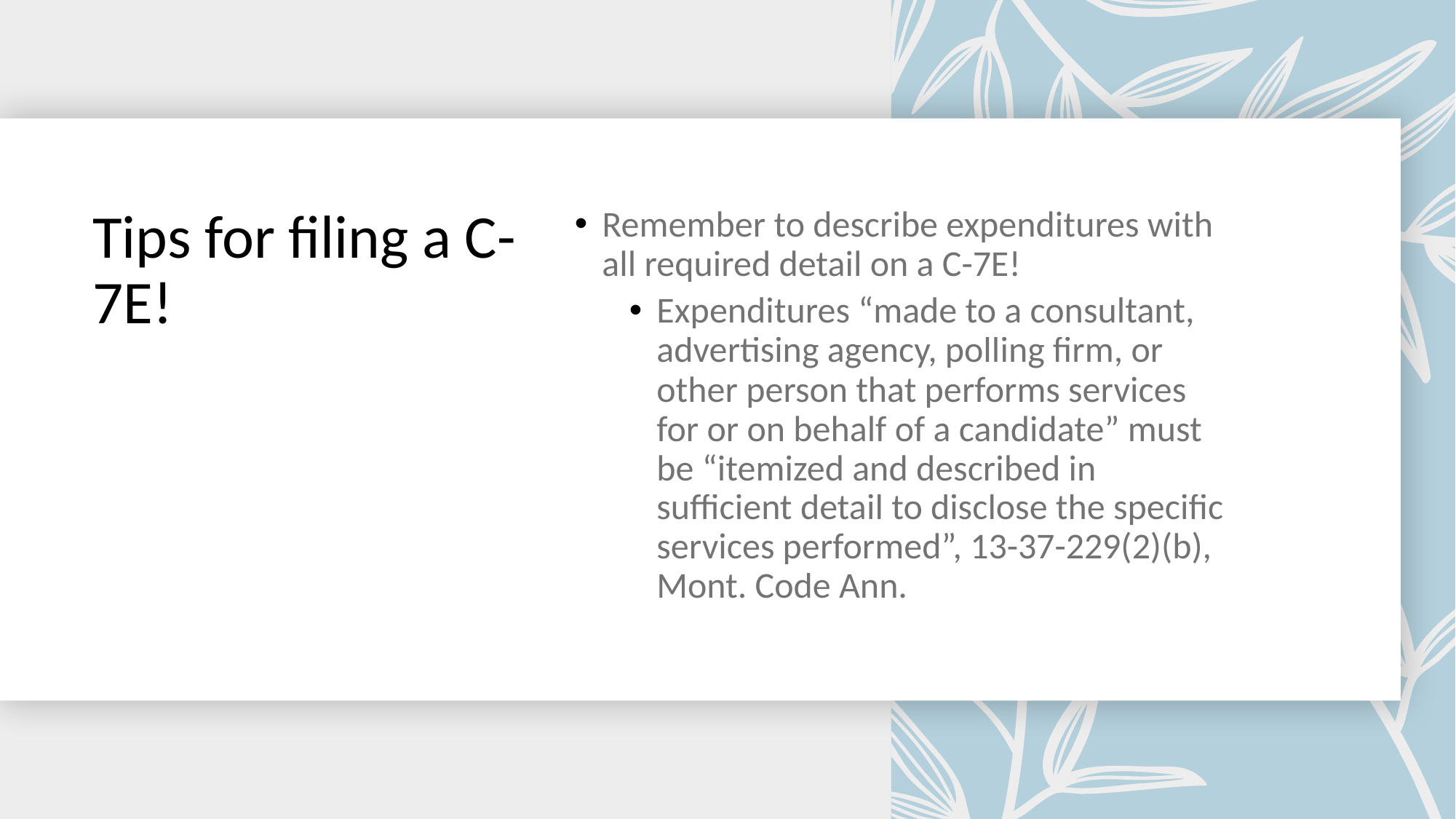

# Tips for filing a C-7E!
Remember to describe expenditures with all required detail on a C-7E!
Expenditures “made to a consultant, advertising agency, polling firm, or other person that performs services for or on behalf of a candidate” must be “itemized and described in sufficient detail to disclose the specific services performed”, 13-37-229(2)(b), Mont. Code Ann.